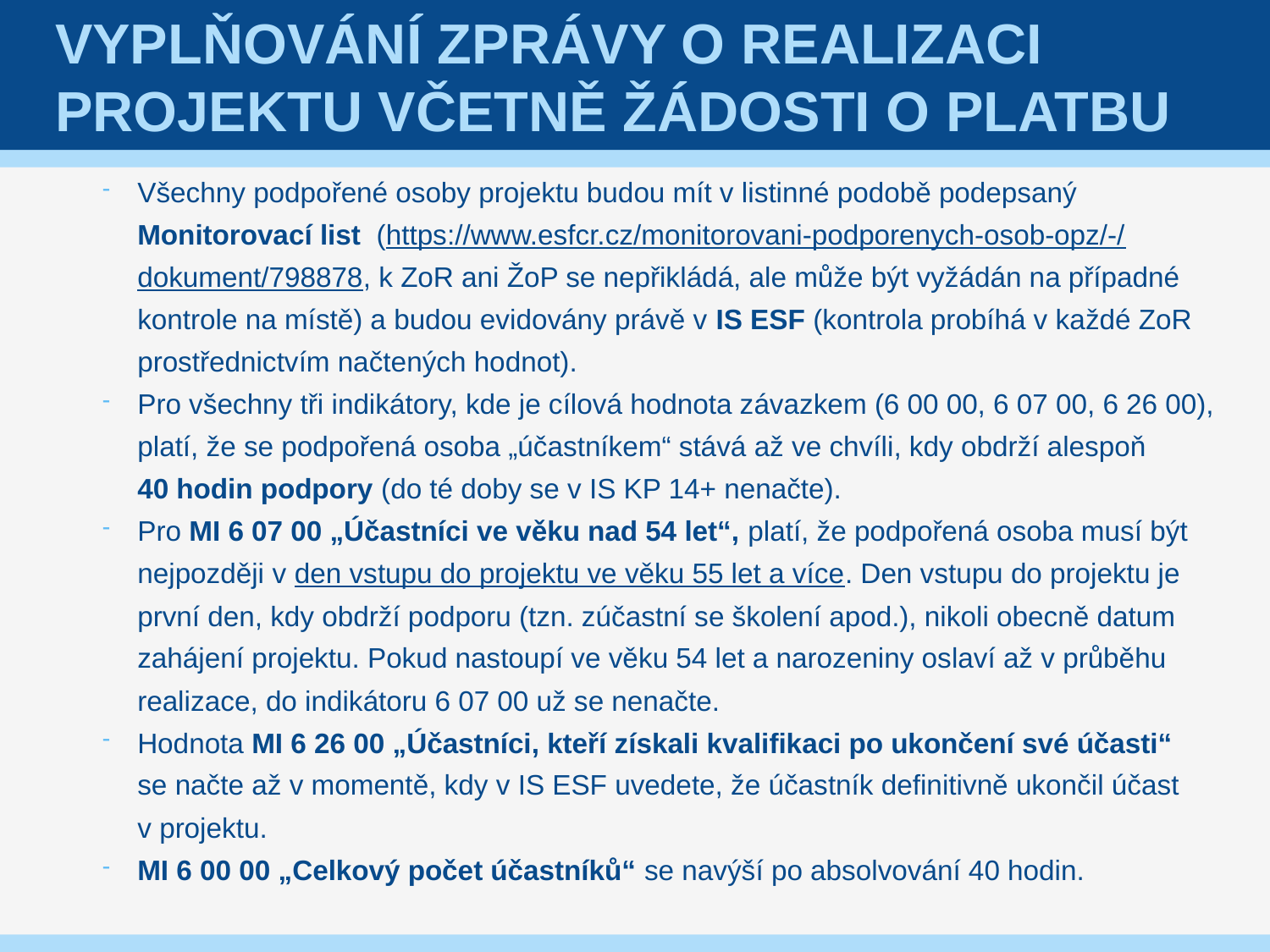

# Vyplňování Zprávy o realizaci projektu včetně Žádosti o platbu
Všechny podpořené osoby projektu budou mít v listinné podobě podepsaný Monitorovací list  (https://www.esfcr.cz/monitorovani-podporenych-osob-opz/-/dokument/798878, k ZoR ani ŽoP se nepřikládá, ale může být vyžádán na případné kontrole na místě) a budou evidovány právě v IS ESF (kontrola probíhá v každé ZoR prostřednictvím načtených hodnot).
Pro všechny tři indikátory, kde je cílová hodnota závazkem (6 00 00, 6 07 00, 6 26 00), platí, že se podpořená osoba „účastníkem“ stává až ve chvíli, kdy obdrží alespoň
40 hodin podpory (do té doby se v IS KP 14+ nenačte).
Pro MI 6 07 00 „Účastníci ve věku nad 54 let“, platí, že podpořená osoba musí být nejpozději v den vstupu do projektu ve věku 55 let a více. Den vstupu do projektu je první den, kdy obdrží podporu (tzn. zúčastní se školení apod.), nikoli obecně datum zahájení projektu. Pokud nastoupí ve věku 54 let a narozeniny oslaví až v průběhu realizace, do indikátoru 6 07 00 už se nenačte.
Hodnota MI 6 26 00 „Účastníci, kteří získali kvalifikaci po ukončení své účasti“
se načte až v momentě, kdy v IS ESF uvedete, že účastník definitivně ukončil účast
v projektu.
MI 6 00 00 „Celkový počet účastníků“ se navýší po absolvování 40 hodin.